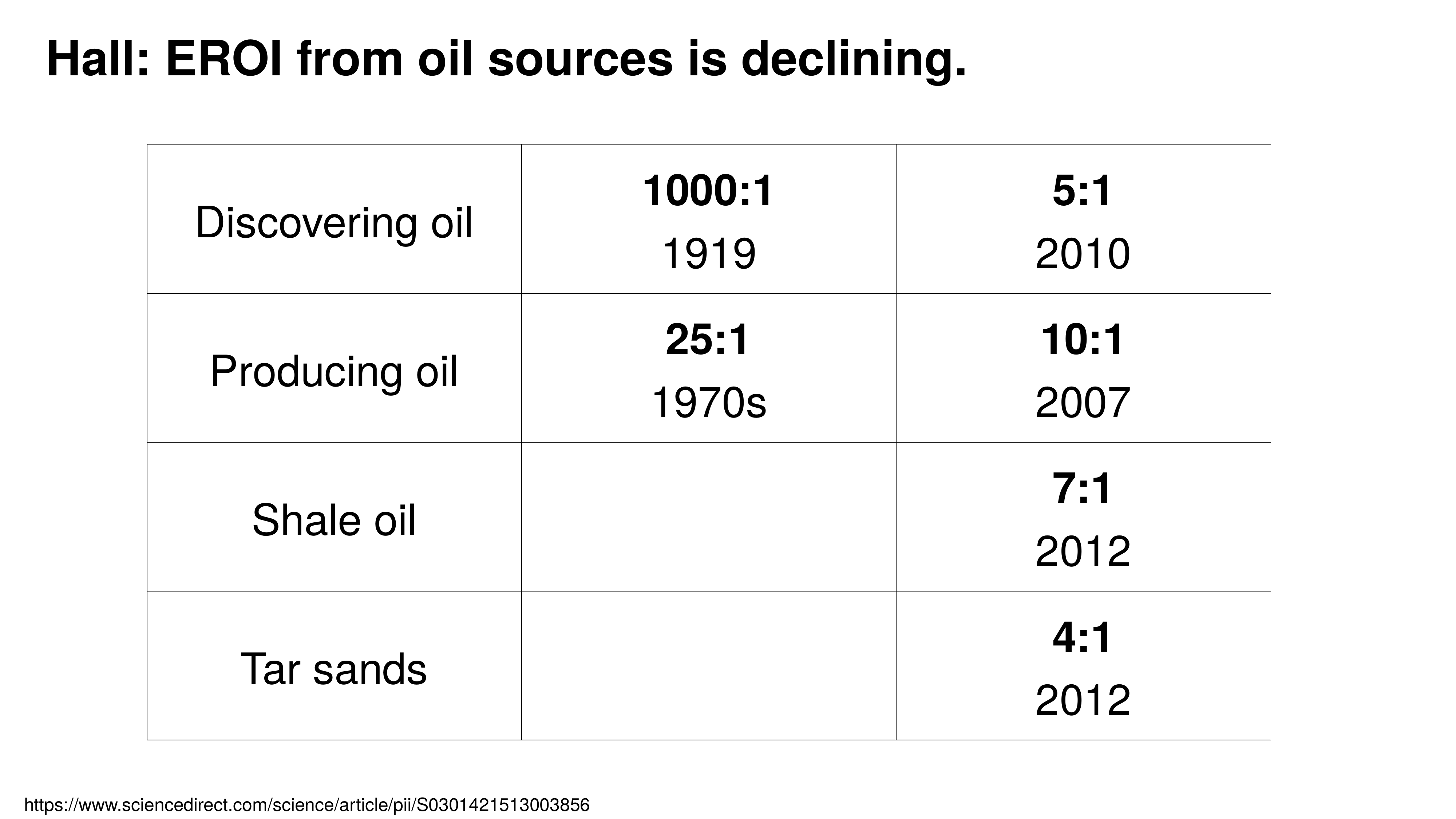

Hall: EROI from oil sources is declining.
| Discovering oil | 1000:1 1919 | 5:1 2010 |
| --- | --- | --- |
| Producing oil | 25:1 1970s | 10:1 2007 |
| Shale oil |  | 7:1 2012 |
| Tar sands |  | 4:1 2012 |
https://www.sciencedirect.com/science/article/pii/S0301421513003856